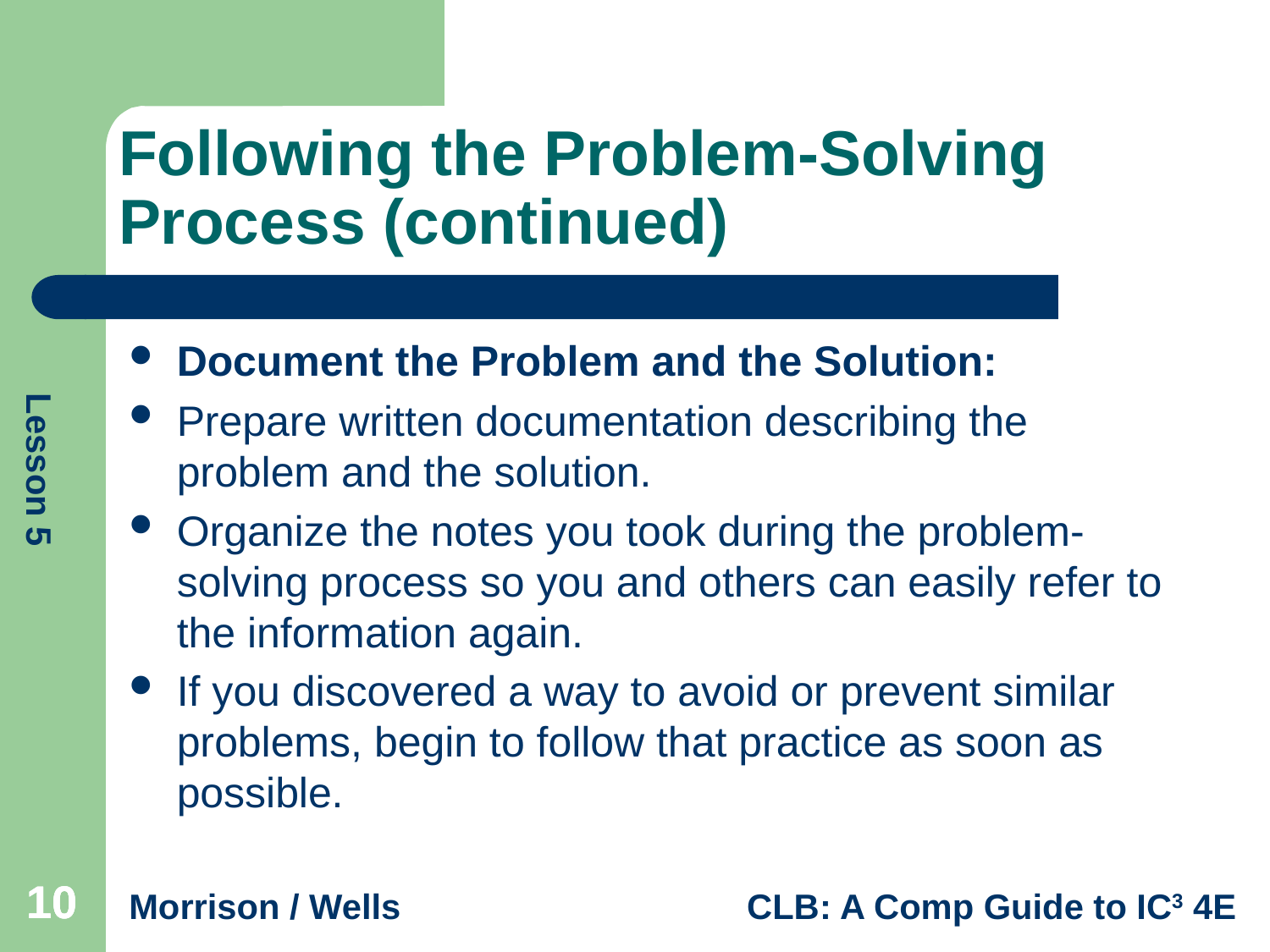

# Following the Problem-Solving Process (continued)
Document the Problem and the Solution:
Prepare written documentation describing the problem and the solution.
Organize the notes you took during the problem-solving process so you and others can easily refer to the information again.
If you discovered a way to avoid or prevent similar problems, begin to follow that practice as soon as possible.

10
10
10